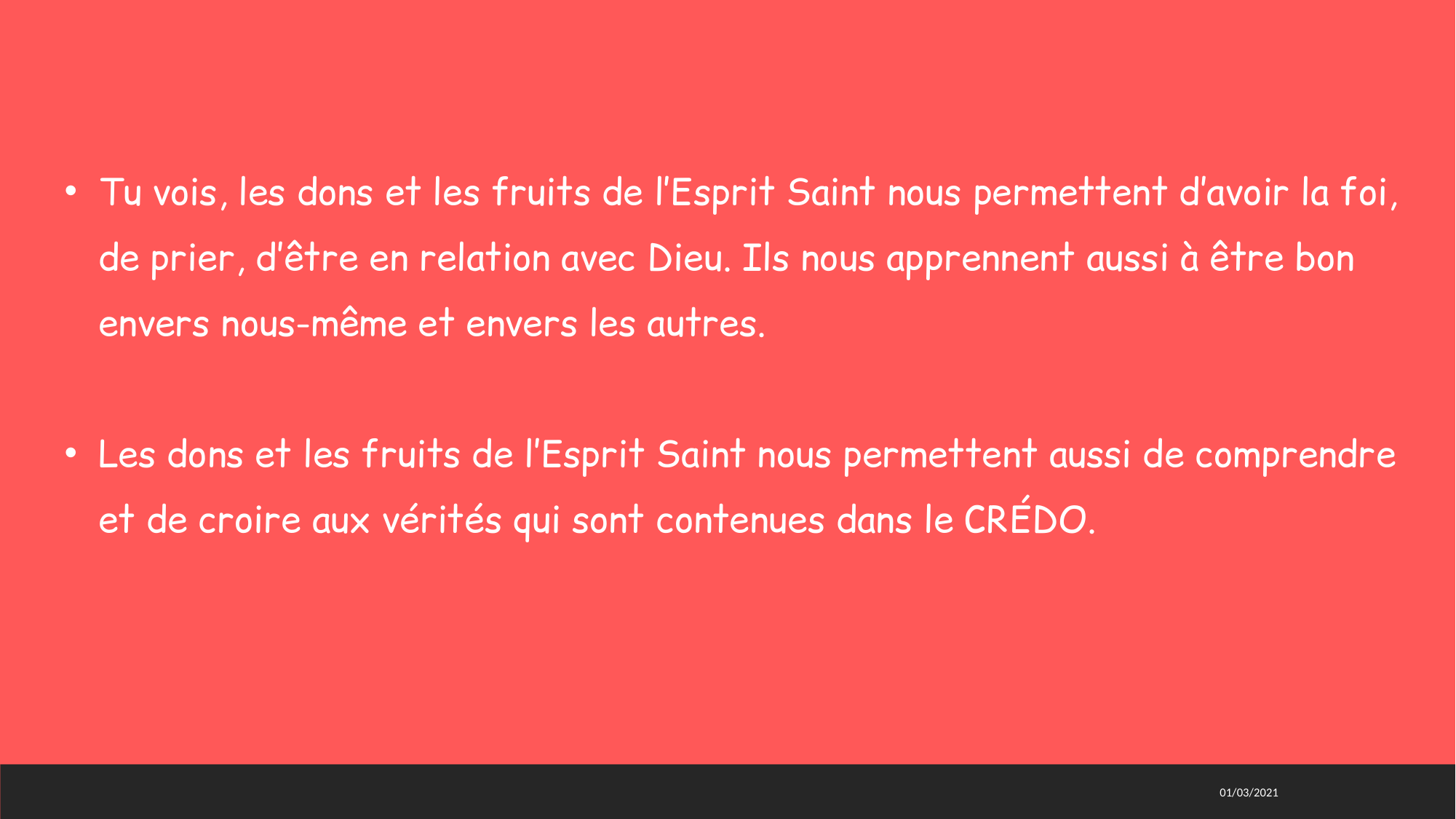

Tu vois, les dons et les fruits de l’Esprit Saint nous permettent d’avoir la foi, de prier, d’être en relation avec Dieu. Ils nous apprennent aussi à être bon envers nous-même et envers les autres.

Les dons et les fruits de l’Esprit Saint nous permettent aussi de comprendre et de croire aux vérités qui sont contenues dans le CRÉDO.

01/03/2021